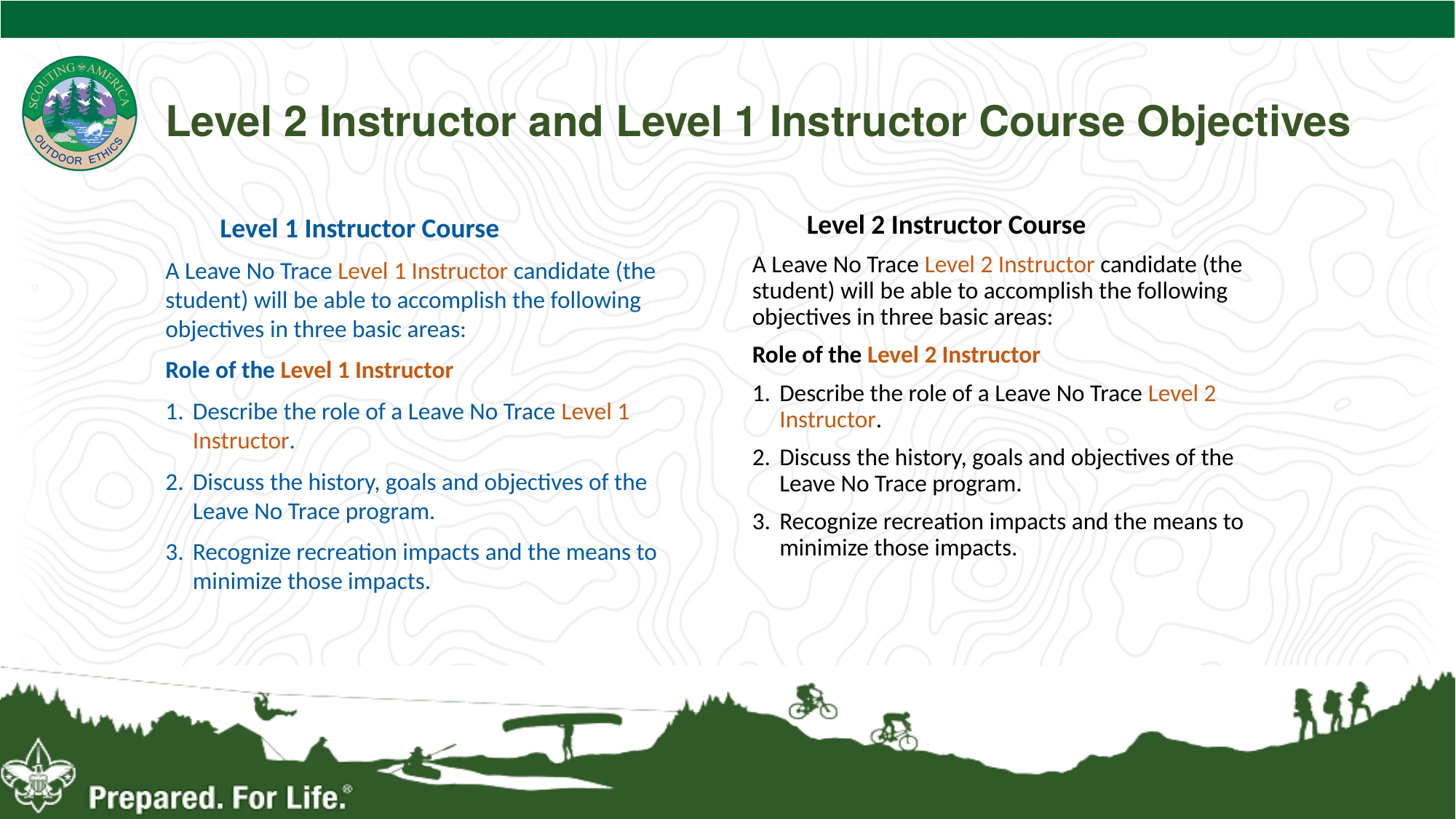

Level 2 Instructor and Level 1 Instructor Course Objectives
Level 2 Instructor Course
A Leave No Trace Level 2 Instructor candidate (the student) will be able to accomplish the following objectives in three basic areas:
Role of the Level 2 Instructor
Describe the role of a Leave No Trace Level 2 Instructor.
Discuss the history, goals and objectives of the Leave No Trace program.
Recognize recreation impacts and the means to minimize those impacts.

Level 1 Instructor Course
A Leave No Trace Level 1 Instructor candidate (the student) will be able to accomplish the following objectives in three basic areas:
Role of the Level 1 Instructor
Describe the role of a Leave No Trace Level 1 Instructor.
Discuss the history, goals and objectives of the Leave No Trace program.
Recognize recreation impacts and the means to minimize those impacts.